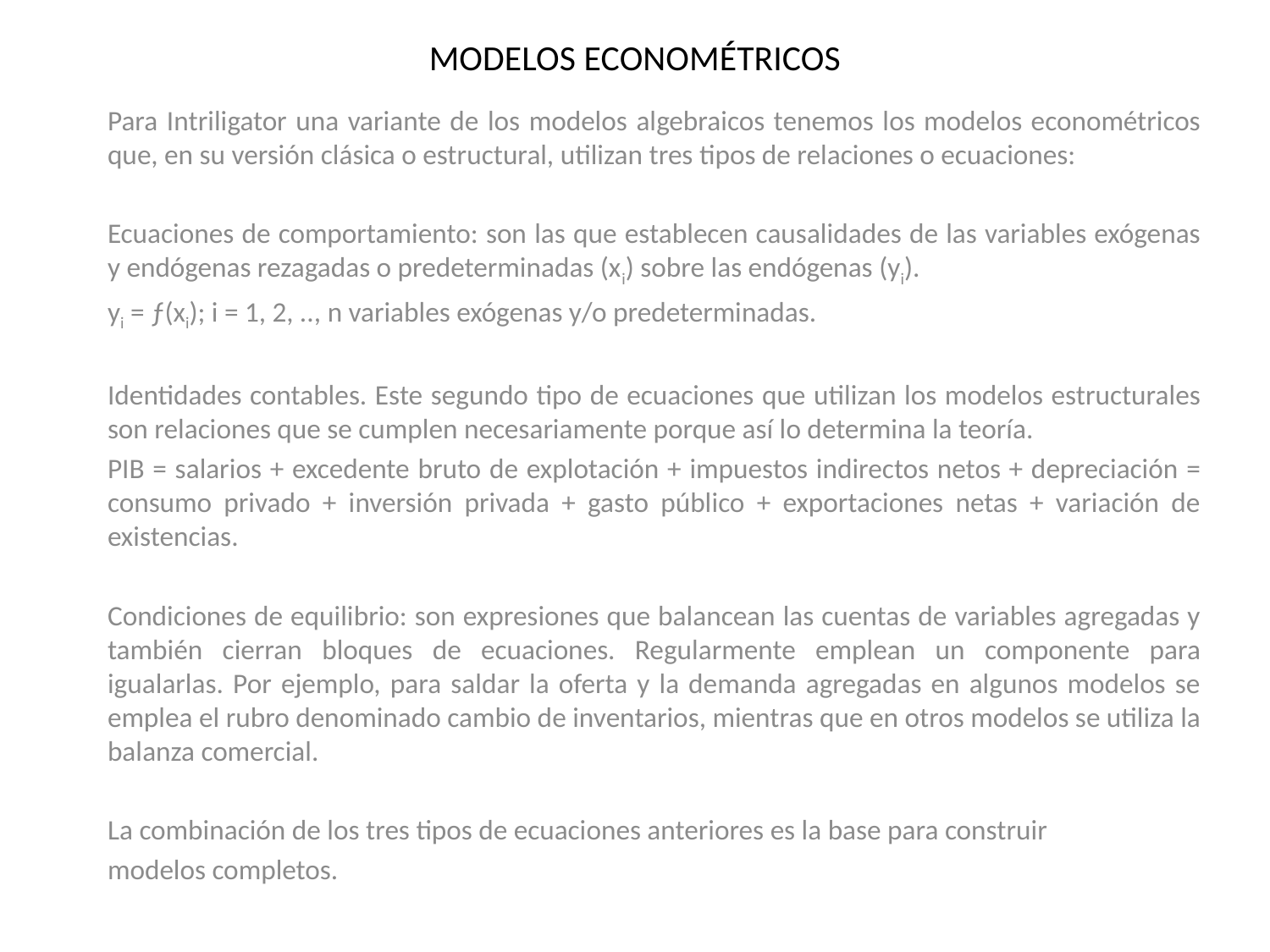

# MODELOS ECONOMÉTRICOS
Para Intriligator una variante de los modelos algebraicos tenemos los modelos econométricos que, en su versión clásica o estructural, utilizan tres tipos de relaciones o ecuaciones:

Ecuaciones de comportamiento: son las que establecen causalidades de las variables exógenas y endógenas rezagadas o predeterminadas (xi) sobre las endógenas (yi).
yi = ƒ(xi); i = 1, 2, .., n variables exógenas y/o predeterminadas.

Identidades contables. Este segundo tipo de ecuaciones que utilizan los modelos estructurales son relaciones que se cumplen necesariamente porque así lo determina la teoría.
PIB = salarios + excedente bruto de explotación + impuestos indirectos netos + depreciación = consumo privado + inversión privada + gasto público + exportaciones netas + variación de existencias.

Condiciones de equilibrio: son expresiones que balancean las cuentas de variables agregadas y también cierran bloques de ecuaciones. Regularmente emplean un componente para igualarlas. Por ejemplo, para saldar la oferta y la demanda agregadas en algunos modelos se emplea el rubro denominado cambio de inventarios, mientras que en otros modelos se utiliza la balanza comercial.

La combinación de los tres tipos de ecuaciones anteriores es la base para construir
modelos completos.